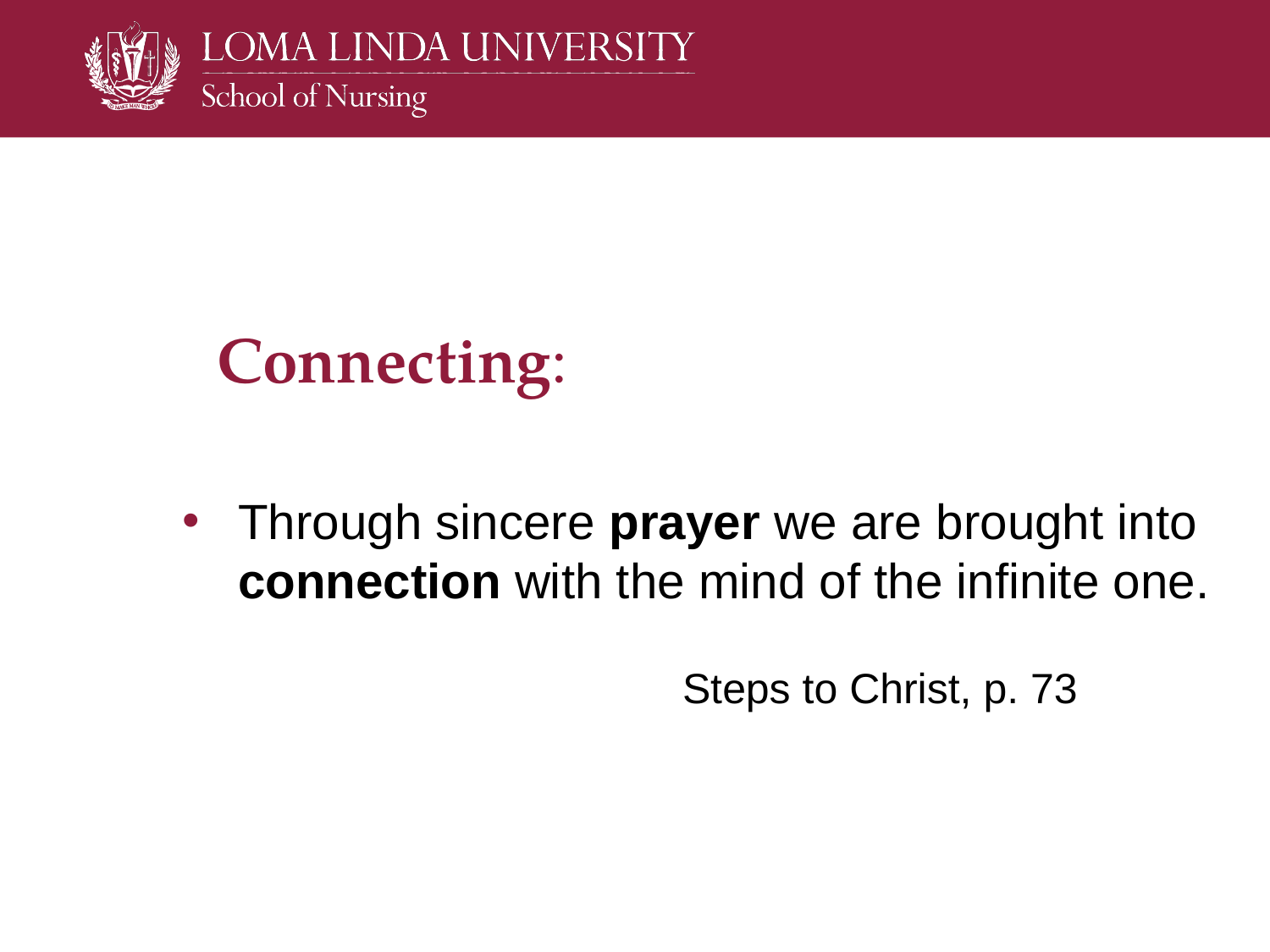

# Connecting:

Through sincere prayer we are brought into connection with the mind of the infinite one.

      Steps to Christ, p. 73